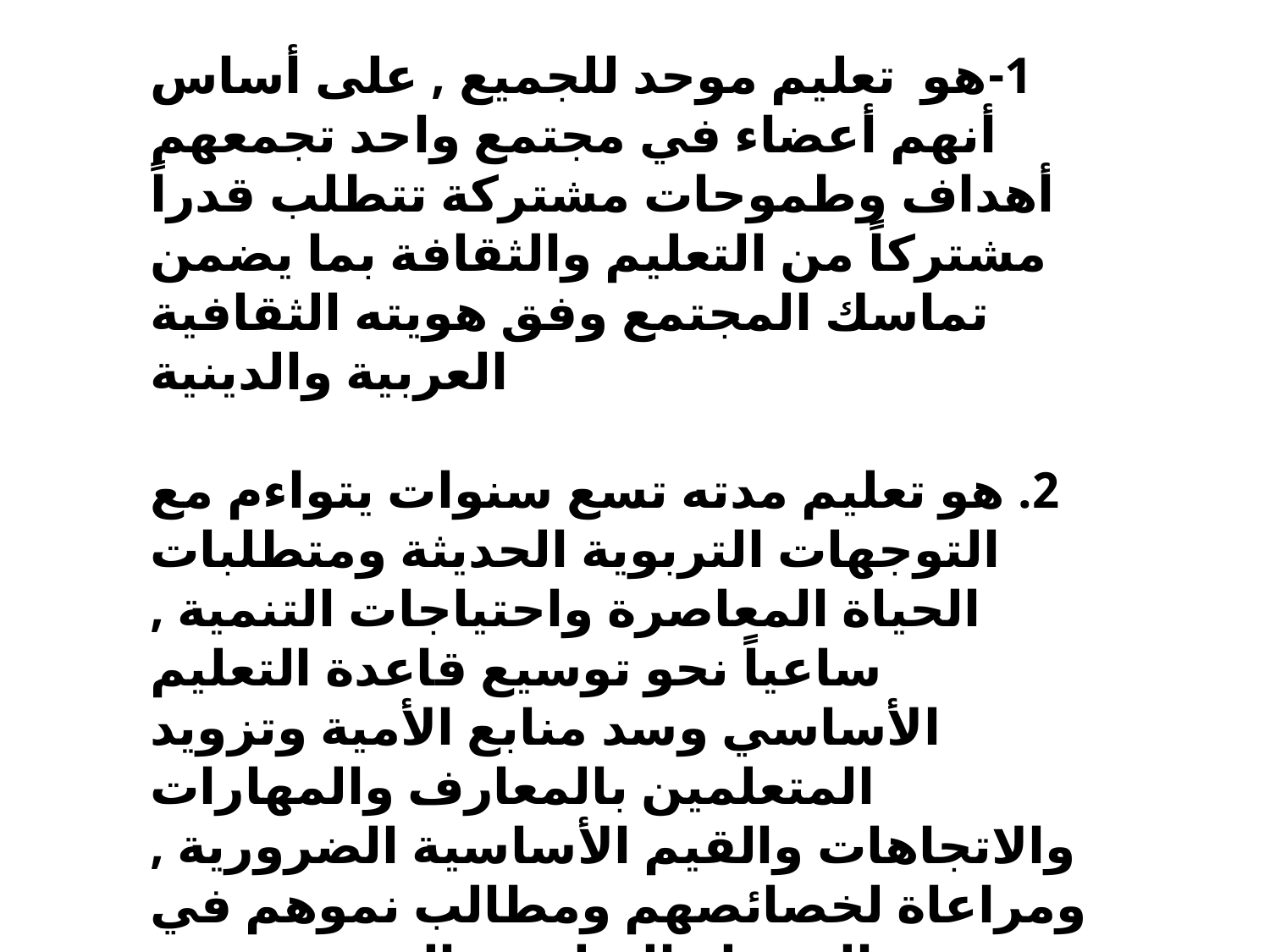

1-هو  تعليم موحد للجميع , على أساس أنهم أعضاء في مجتمع واحد تجمعهم أهداف وطموحات مشتركة تتطلب قدراً مشتركاً من التعليم والثقافة بما يضمن تماسك المجتمع وفق هويته الثقافية العربية والدينية
2. هو تعليم مدته تسع سنوات يتواءم مع التوجهات التربوية الحديثة ومتطلبات الحياة المعاصرة واحتياجات التنمية , ساعياً نحو توسيع قاعدة التعليم الأساسي وسد منابع الأمية وتزويد المتعلمين بالمعارف والمهارات والاتجاهات والقيم الأساسية الضرورية , ومراعاة لخصائصهم ومطالب نموهم في هذه المرحلة التعليمية التى تمتد من السن السادسة حتى السن الخامسة عشر
3. هو تعليم يتصف بالشمولية من حيث تنمية جميع جوانب شخصية المتعلم في إطار متوازن ومتكامل
.
ل